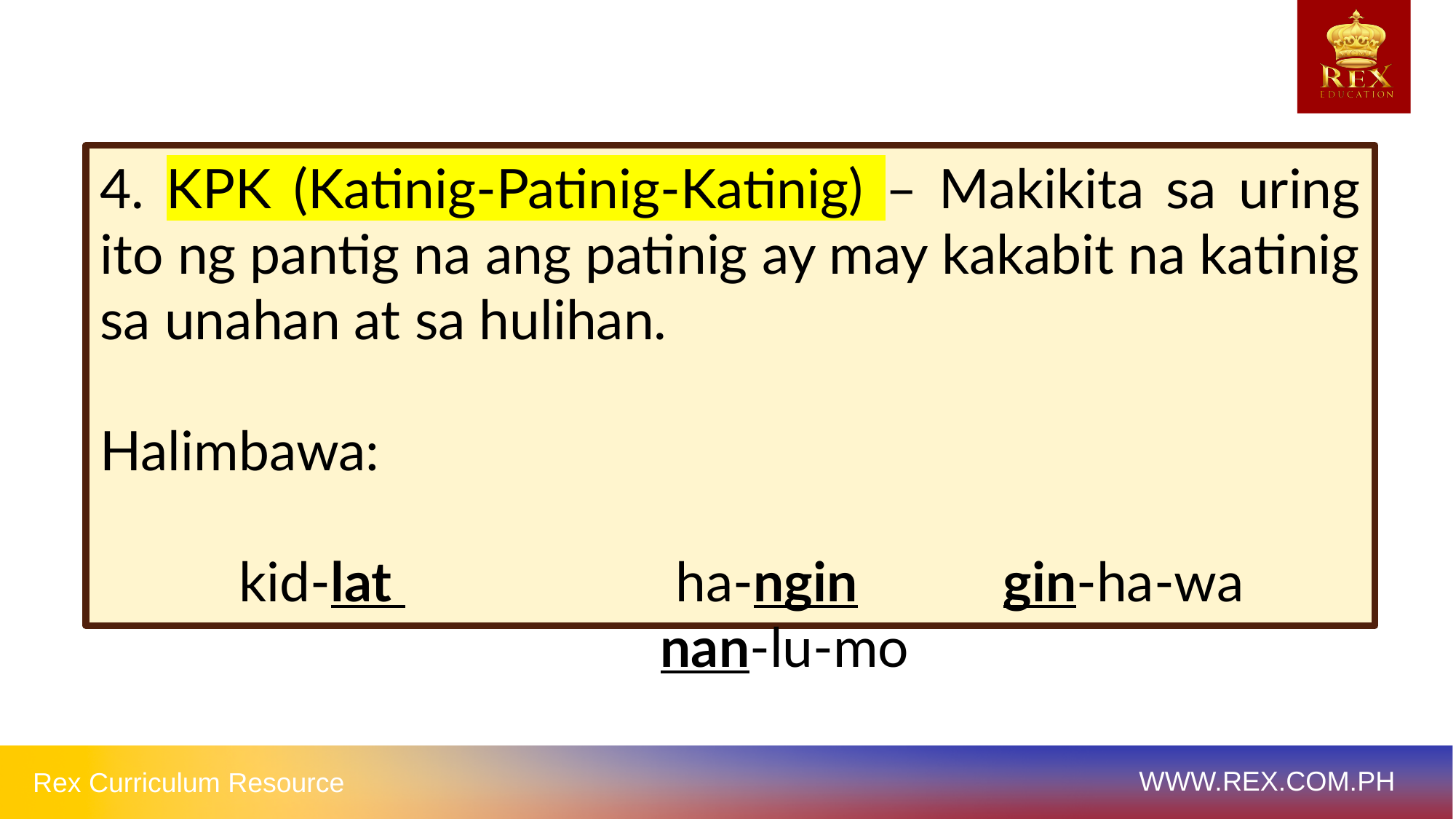

4. KPK (Katinig-Patinig-Katinig) – Makikita sa uring ito ng pantig na ang patinig ay may kakabit na katinig sa unahan at sa hulihan.

Halimbawa:

	kid-lat 			ha-ngin		gin-ha-wa 		nan-lu-mo